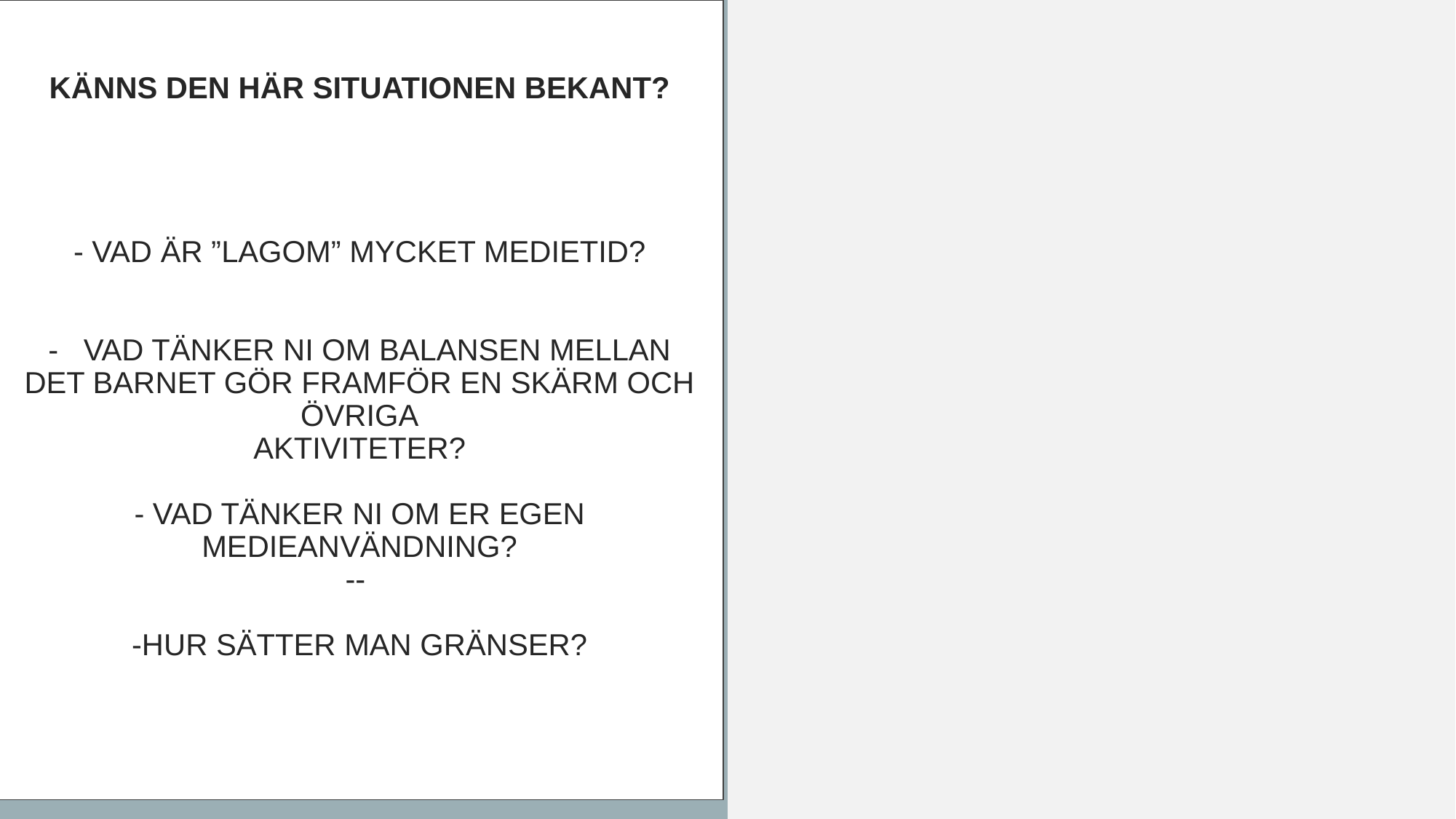

# KÄNNS DEN HÄR SITUATIONEN BEKANT? - VAD ÄR ”LAGOM” MYCKET MEDIETID?
-   VAD TÄNKER NI OM BALANSEN MELLAN DET BARNET GÖR FRAMFÖR EN SKÄRM OCH ÖVRIGA
AKTIVITETER?
- VAD TÄNKER NI OM ER EGEN MEDIEANVÄNDNING?
--
-HUR SÄTTER MAN GRÄNSER?